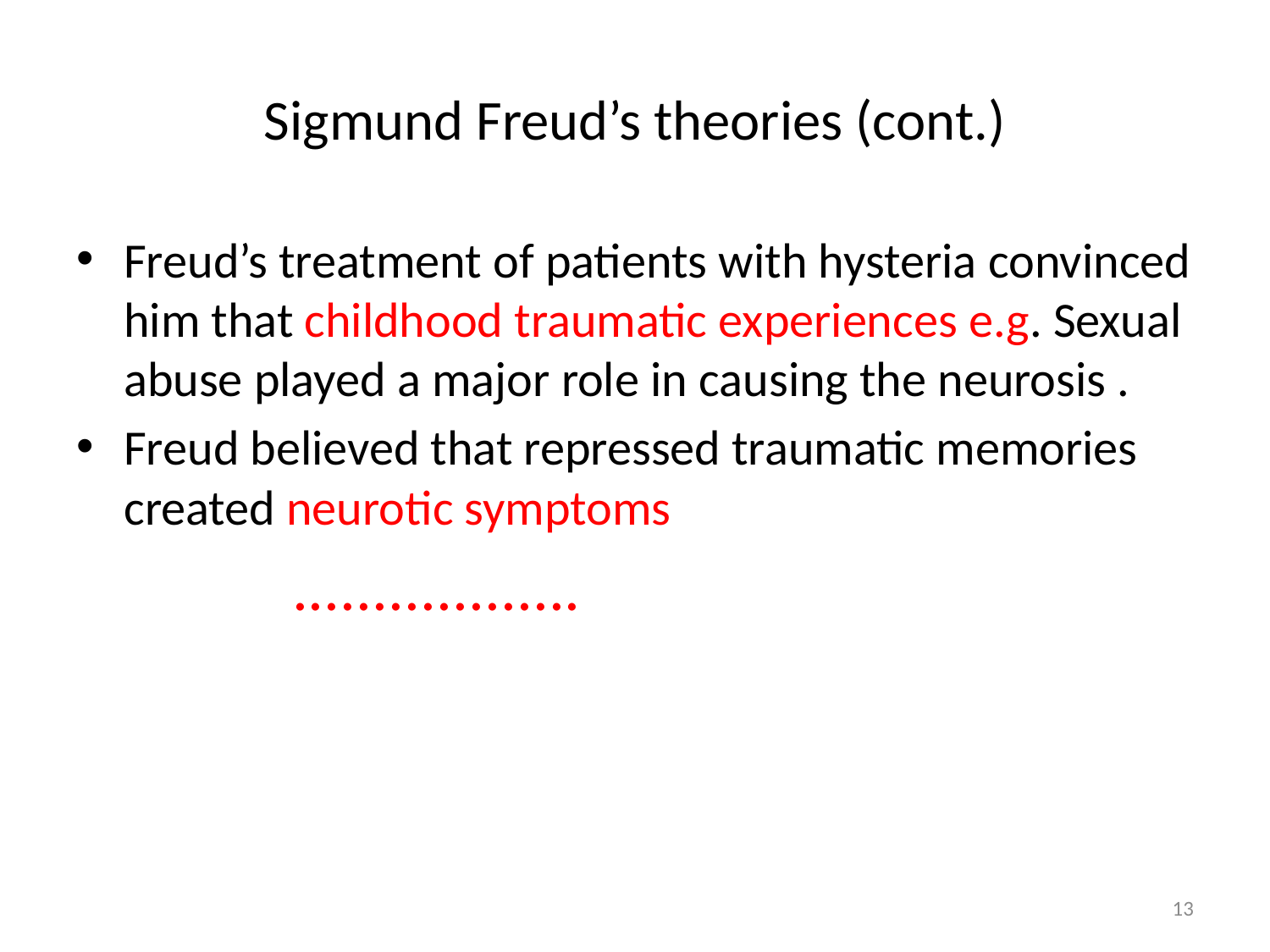

# Sigmund Freud’s theories (cont.)
Freud’s treatment of patients with hysteria convinced him that childhood traumatic experiences e.g. Sexual abuse played a major role in causing the neurosis .
Freud believed that repressed traumatic memories created neurotic symptoms
               ..................
13